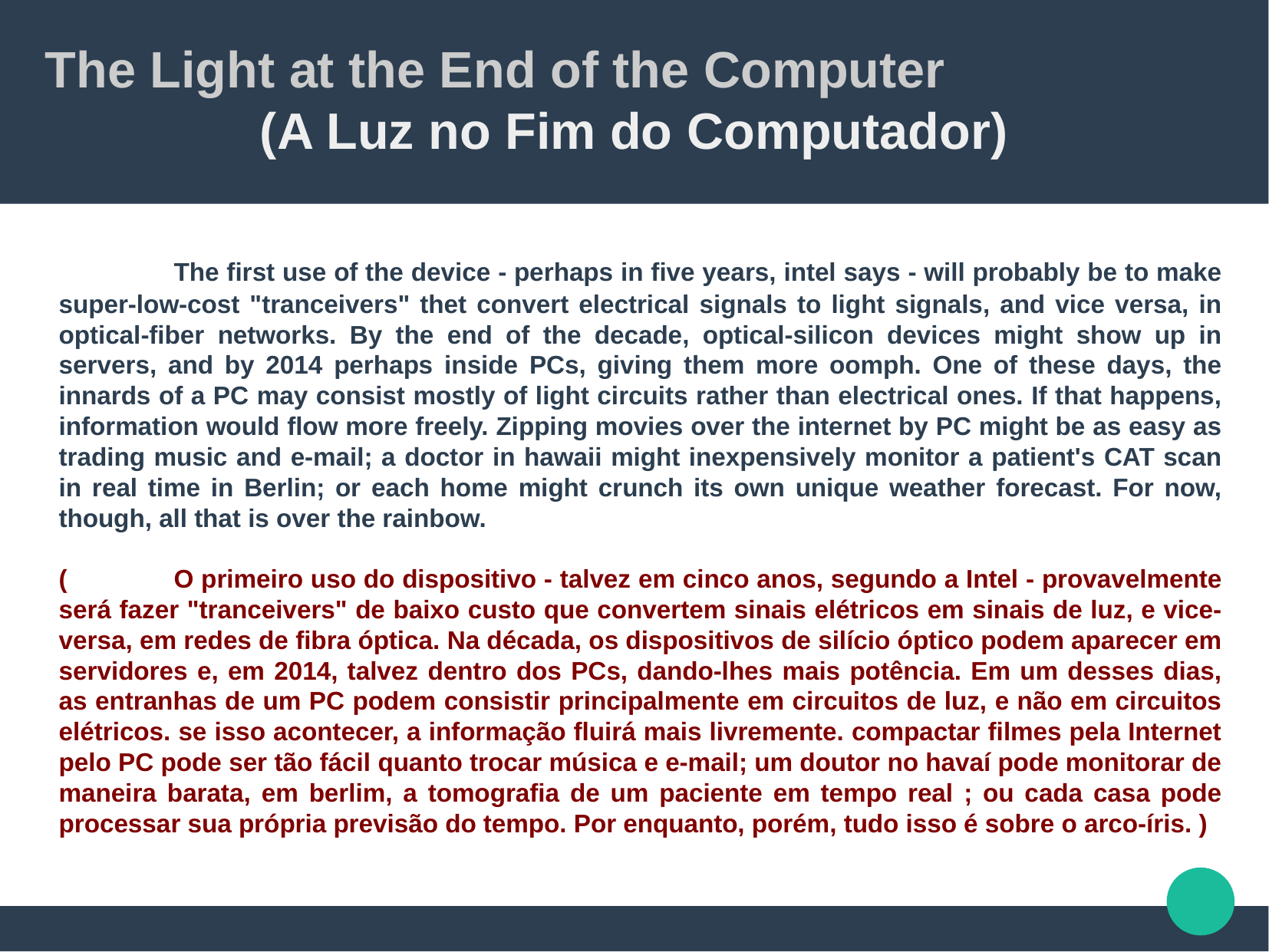

The Light at the End of the Computer
(A Luz no Fim do Computador)
	The first use of the device - perhaps in five years, intel says - will probably be to make super-low-cost "tranceivers" thet convert electrical signals to light signals, and vice versa, in optical-fiber networks. By the end of the decade, optical-silicon devices might show up in servers, and by 2014 perhaps inside PCs, giving them more oomph. One of these days, the innards of a PC may consist mostly of light circuits rather than electrical ones. If that happens, information would flow more freely. Zipping movies over the internet by PC might be as easy as trading music and e-mail; a doctor in hawaii might inexpensively monitor a patient's CAT scan in real time in Berlin; or each home might crunch its own unique weather forecast. For now, though, all that is over the rainbow.
(	O primeiro uso do dispositivo - talvez em cinco anos, segundo a Intel - provavelmente será fazer "tranceivers" de baixo custo que convertem sinais elétricos em sinais de luz, e vice-versa, em redes de fibra óptica. Na década, os dispositivos de silício óptico podem aparecer em servidores e, em 2014, talvez dentro dos PCs, dando-lhes mais potência. Em um desses dias, as entranhas de um PC podem consistir principalmente em circuitos de luz, e não em circuitos elétricos. se isso acontecer, a informação fluirá mais livremente. compactar filmes pela Internet pelo PC pode ser tão fácil quanto trocar música e e-mail; um doutor no havaí pode monitorar de maneira barata, em berlim, a tomografia de um paciente em tempo real ; ou cada casa pode processar sua própria previsão do tempo. Por enquanto, porém, tudo isso é sobre o arco-íris. )